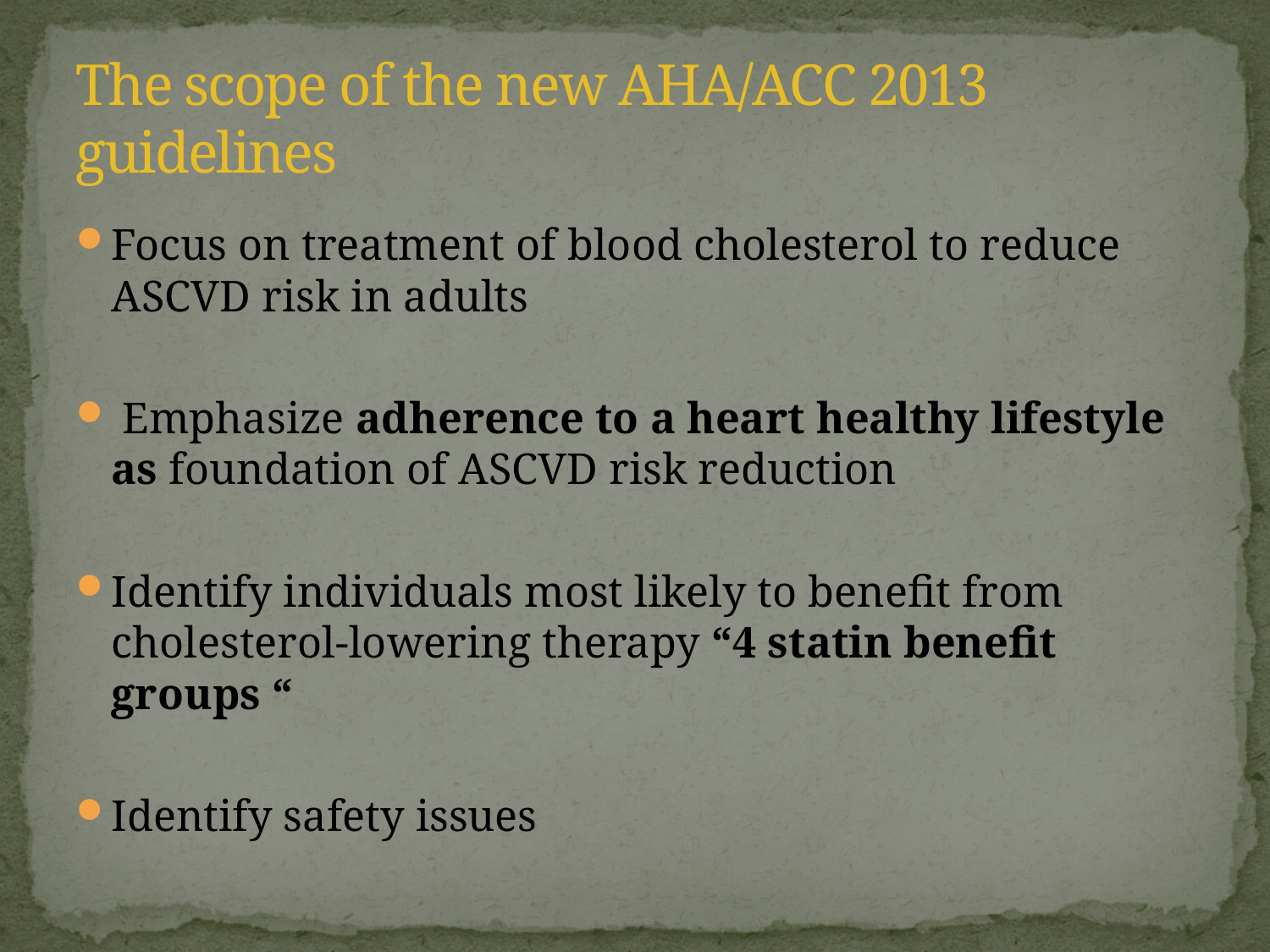

# The scope of the new AHA/ACC 2013 guidelines
Focus on treatment of blood cholesterol to reduce ASCVD risk in adults

 Emphasize adherence to a heart healthy lifestyle as foundation of ASCVD risk reduction

Identify individuals most likely to benefit from cholesterol-lowering therapy “4 statin benefit groups “

Identify safety issues